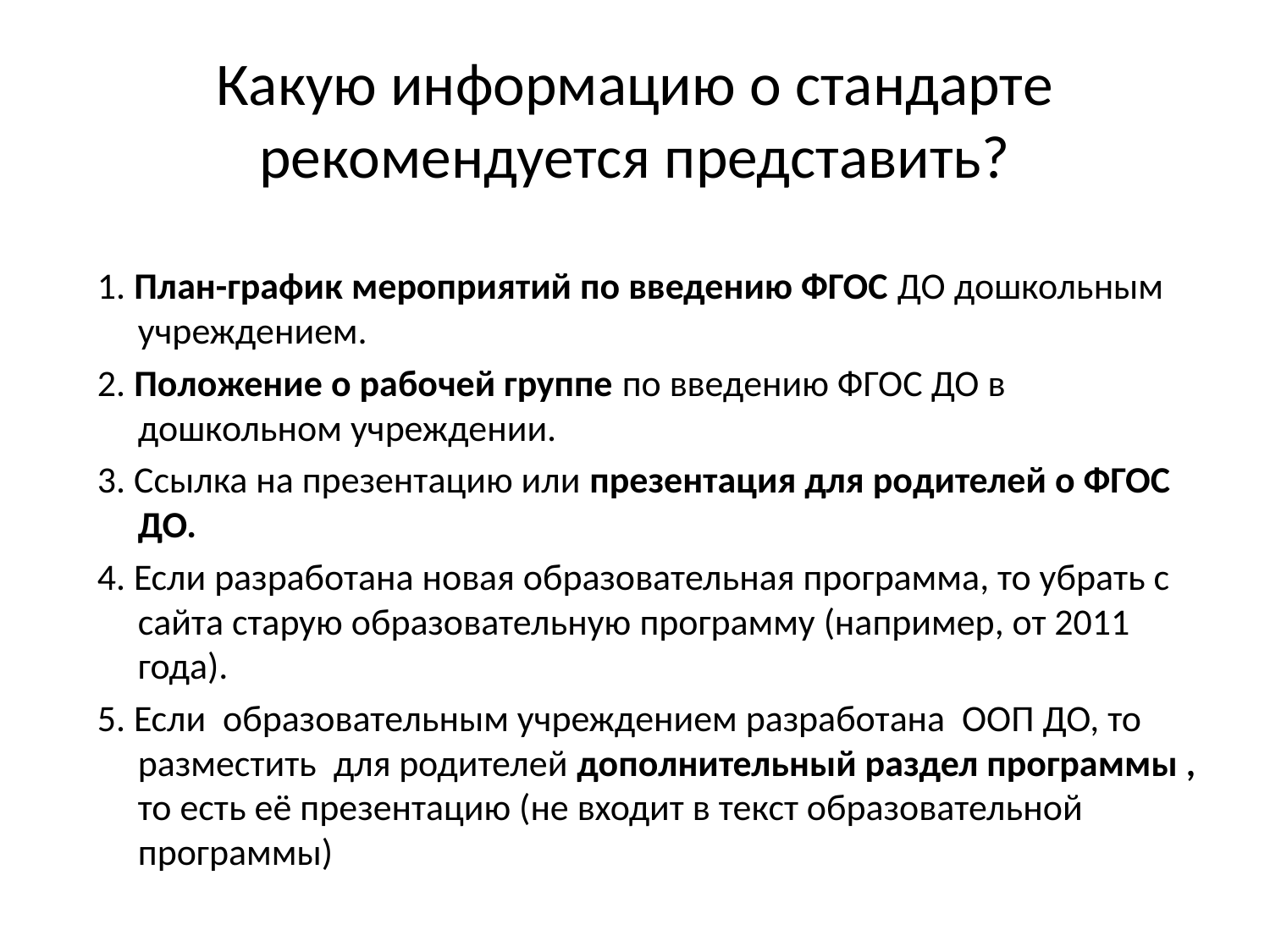

# Какую информацию о стандарте рекомендуется представить?
1. План-график мероприятий по введению ФГОС ДО дошкольным учреждением.
2. Положение о рабочей группе по введению ФГОС ДО в дошкольном учреждении.
3. Ссылка на презентацию или презентация для родителей о ФГОС ДО.
4. Если разработана новая образовательная программа, то убрать с сайта старую образовательную программу (например, от 2011 года).
5. Если  образовательным учреждением разработана  ООП ДО, то разместить  для родителей дополнительный раздел программы , то есть её презентацию (не входит в текст образовательной программы)